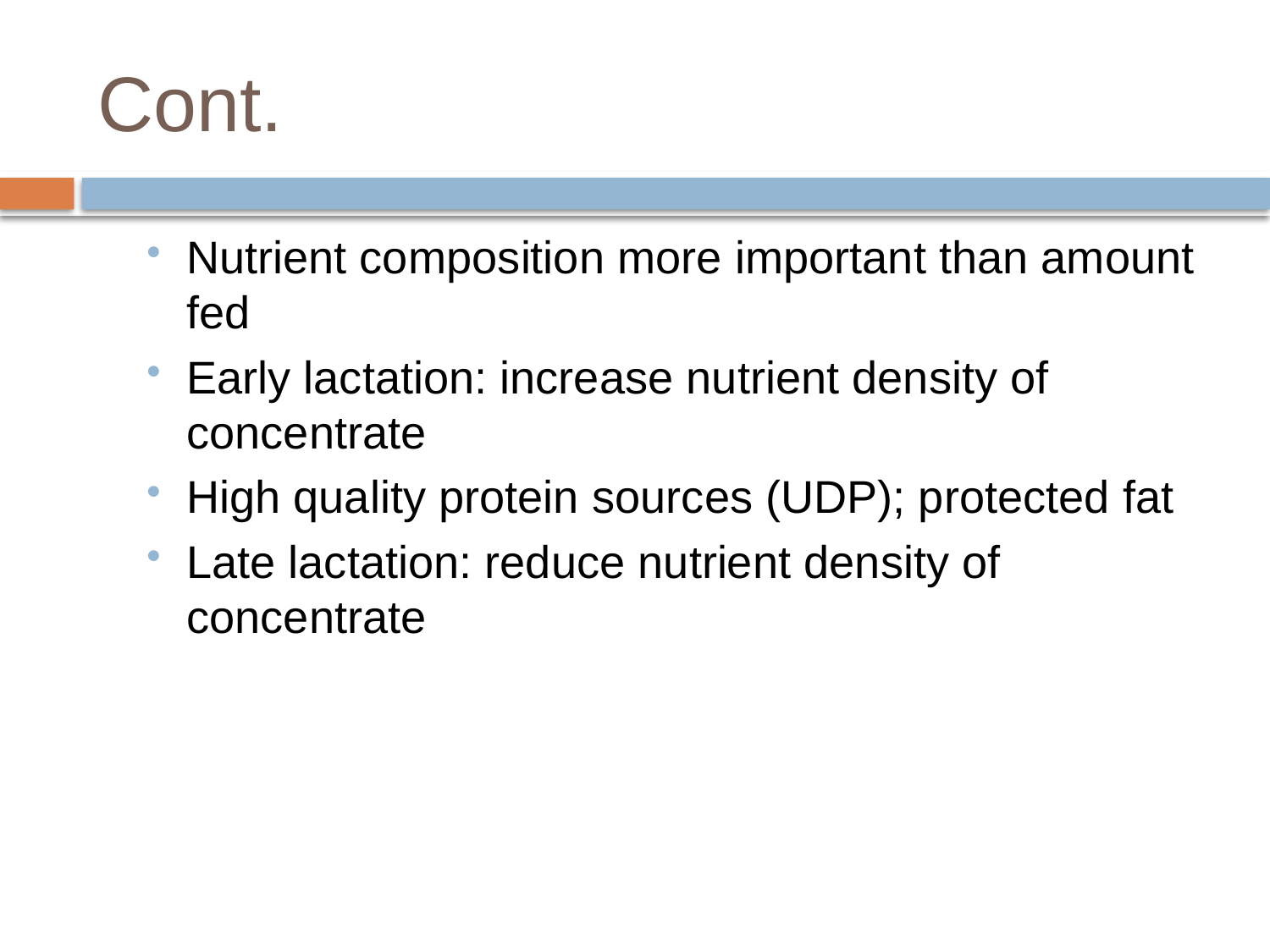

# Cont.
Nutrient composition more important than amount fed
Early lactation: increase nutrient density of concentrate
High quality protein sources (UDP); protected fat
Late lactation: reduce nutrient density of concentrate